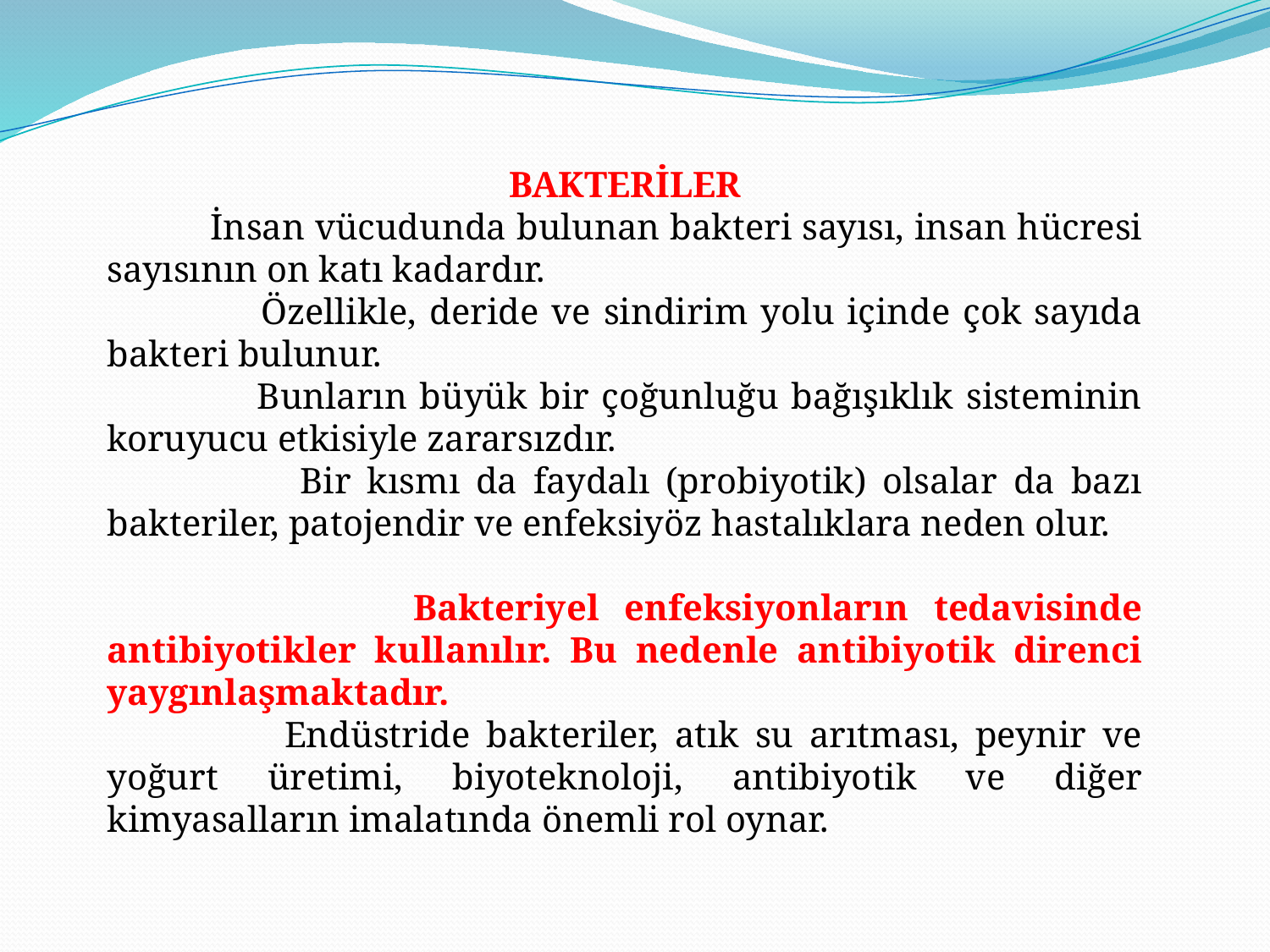

BAKTERİLER
           İnsan vücudunda bulunan bakteri sayısı, insan hücresi sayısının on katı kadardır.
            Özellikle, deride ve sindirim yolu içinde çok sayıda bakteri bulunur.
            Bunların büyük bir çoğunluğu bağışıklık sisteminin koruyucu etkisiyle zararsızdır.
            Bir kısmı da faydalı (probiyotik) olsalar da bazı bakteriler, patojendir ve enfeksiyöz hastalıklara neden olur.

            Bakteriyel enfeksiyonların tedavisinde antibiyotikler kullanılır. Bu nedenle antibiyotik direnci yaygınlaşmaktadır.
           Endüstride bakteriler, atık su arıtması, peynir ve yoğurt üretimi, biyoteknoloji, antibiyotik ve diğer kimyasalların imalatında önemli rol oynar.